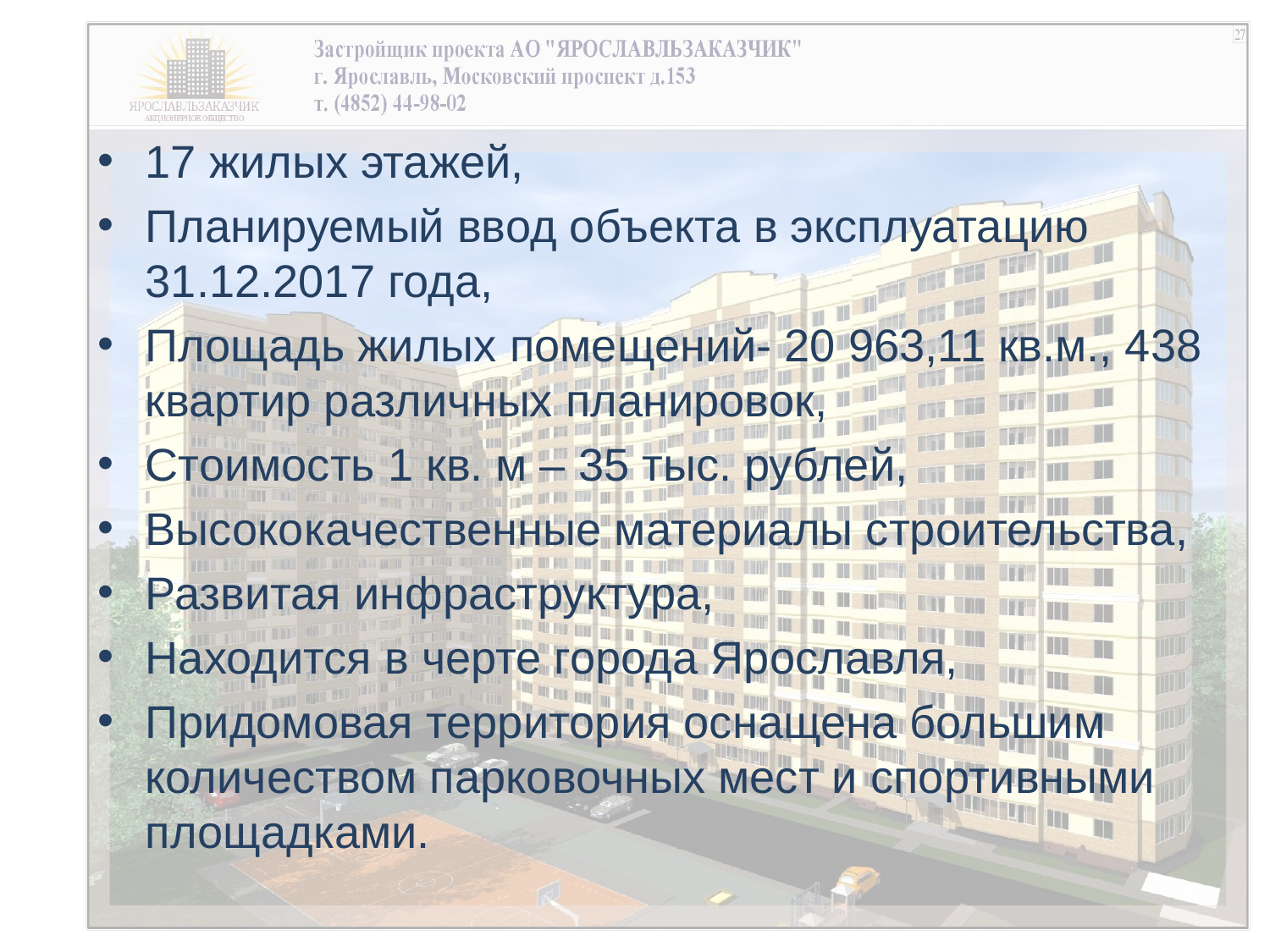

17 жилых этажей,
Планируемый ввод объекта в эксплуатацию 31.12.2017 года,
Площадь жилых помещений- 20 963,11 кв.м., 438 квартир различных планировок,
Стоимость 1 кв. м – 35 тыс. рублей,
Высококачественные материалы строительства,
Развитая инфраструктура,
Находится в черте города Ярославля,
Придомовая территория оснащена большим количеством парковочных мест и спортивными площадками.